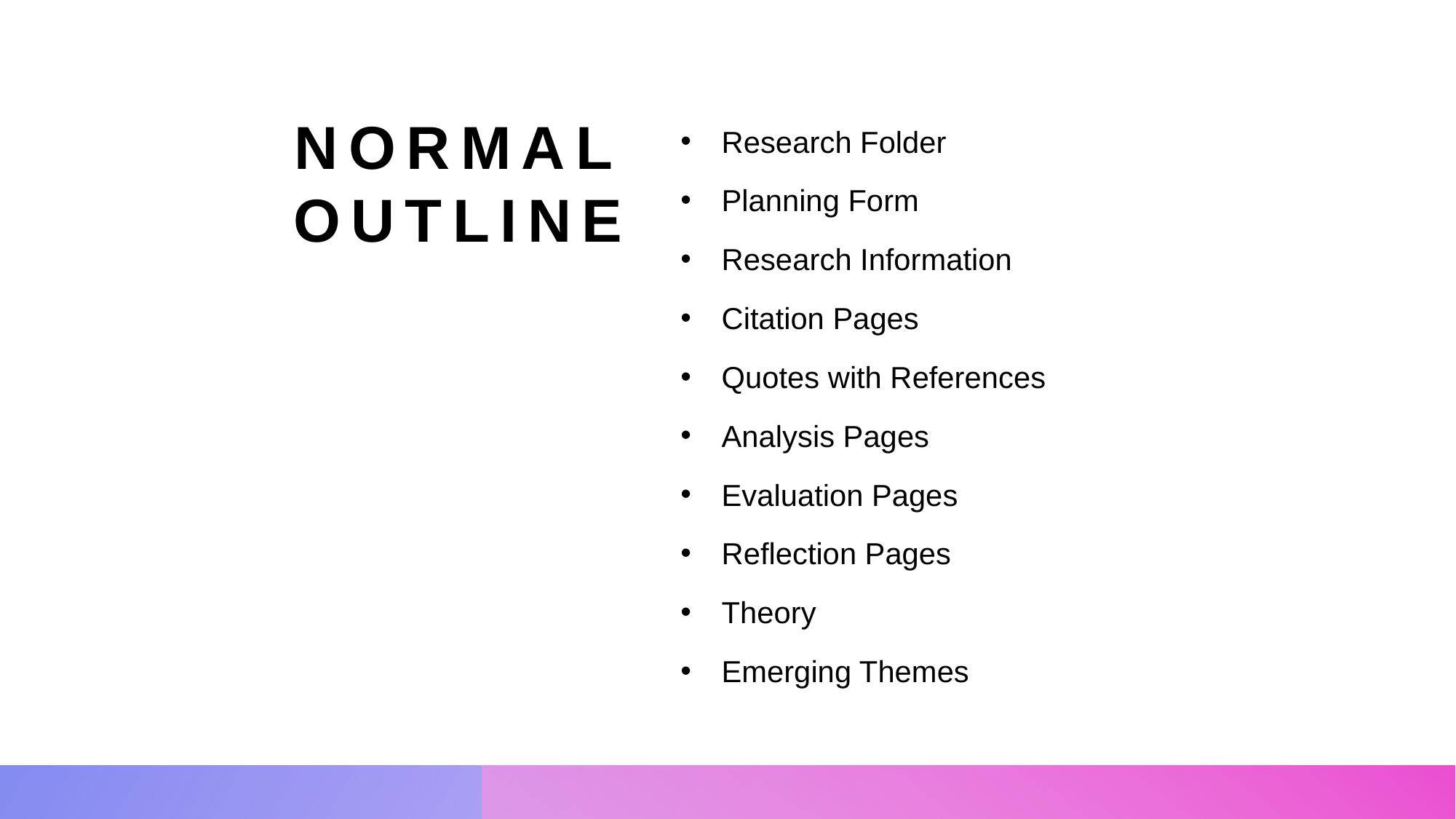

# Normal outline
Research Folder
Planning Form
Research Information
Citation Pages
Quotes with References
Analysis Pages
Evaluation Pages
Reflection Pages
Theory
Emerging Themes